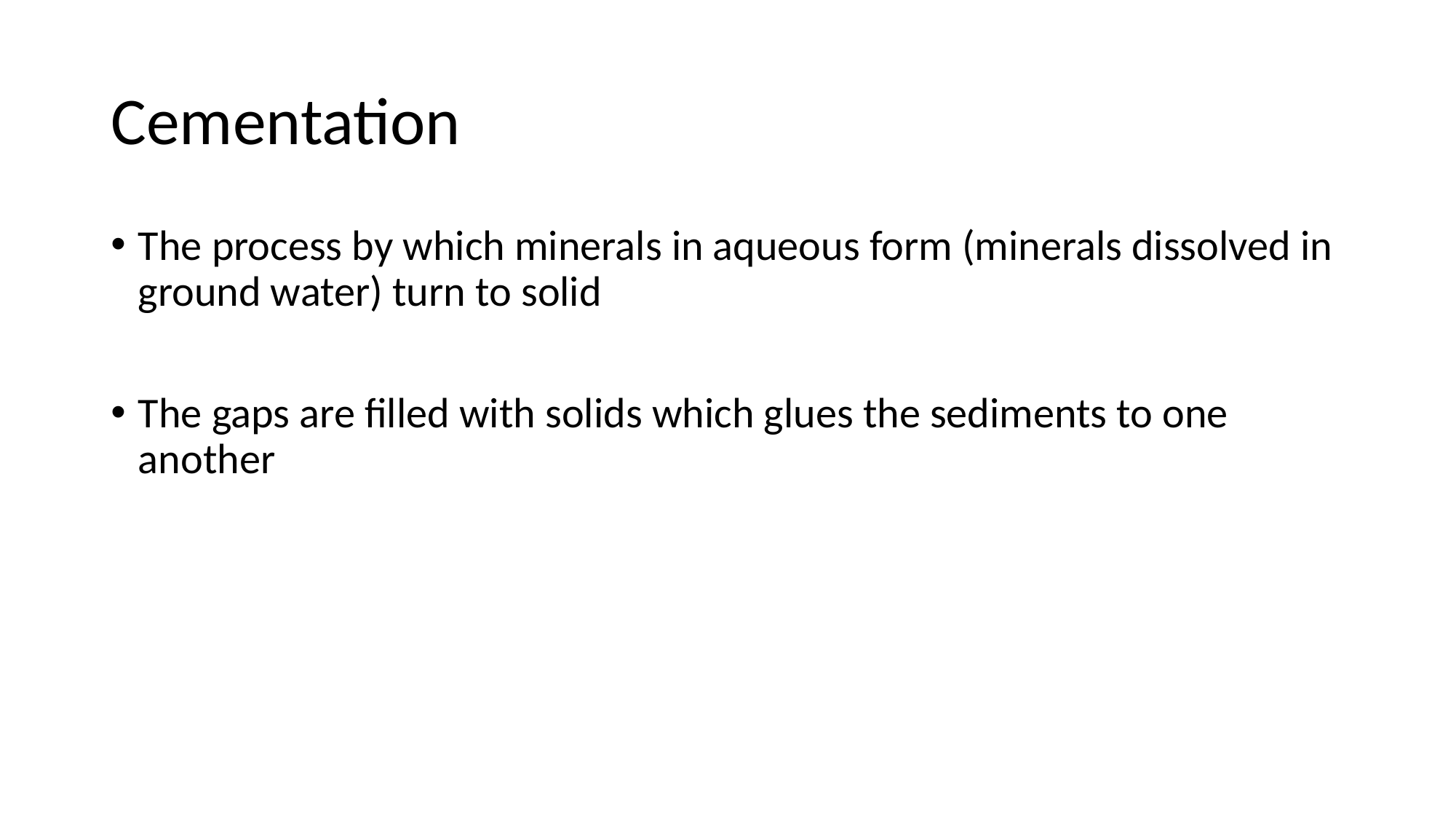

# Cementation
The process by which minerals in aqueous form (minerals dissolved in ground water) turn to solid

The gaps are filled with solids which glues the sediments to one another